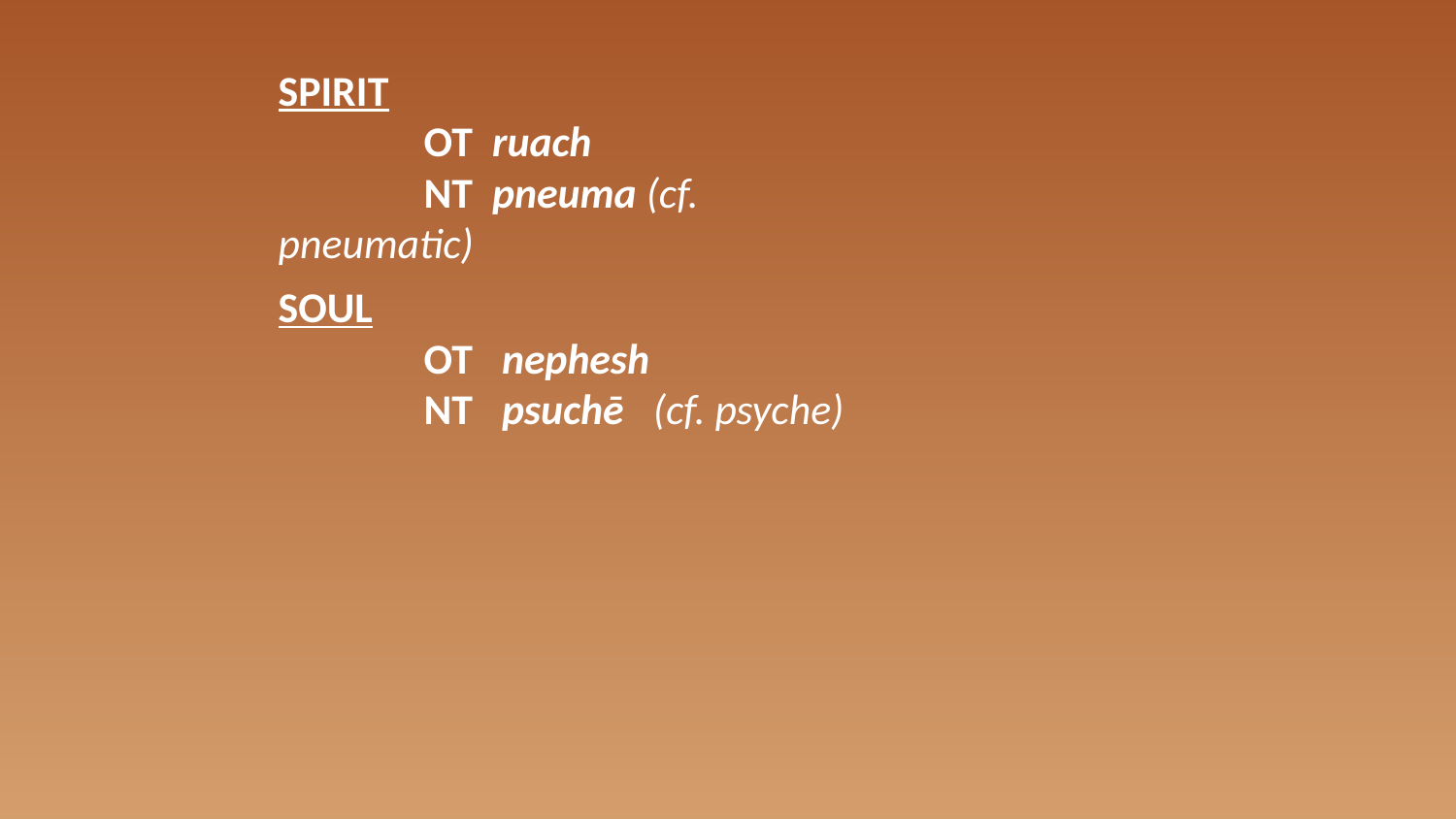

SPIRIT
	OT  ruach
	NT  pneuma (cf. pneumatic)

SOUL
	OT   nephesh
	NT   psuchē   (cf. psyche)